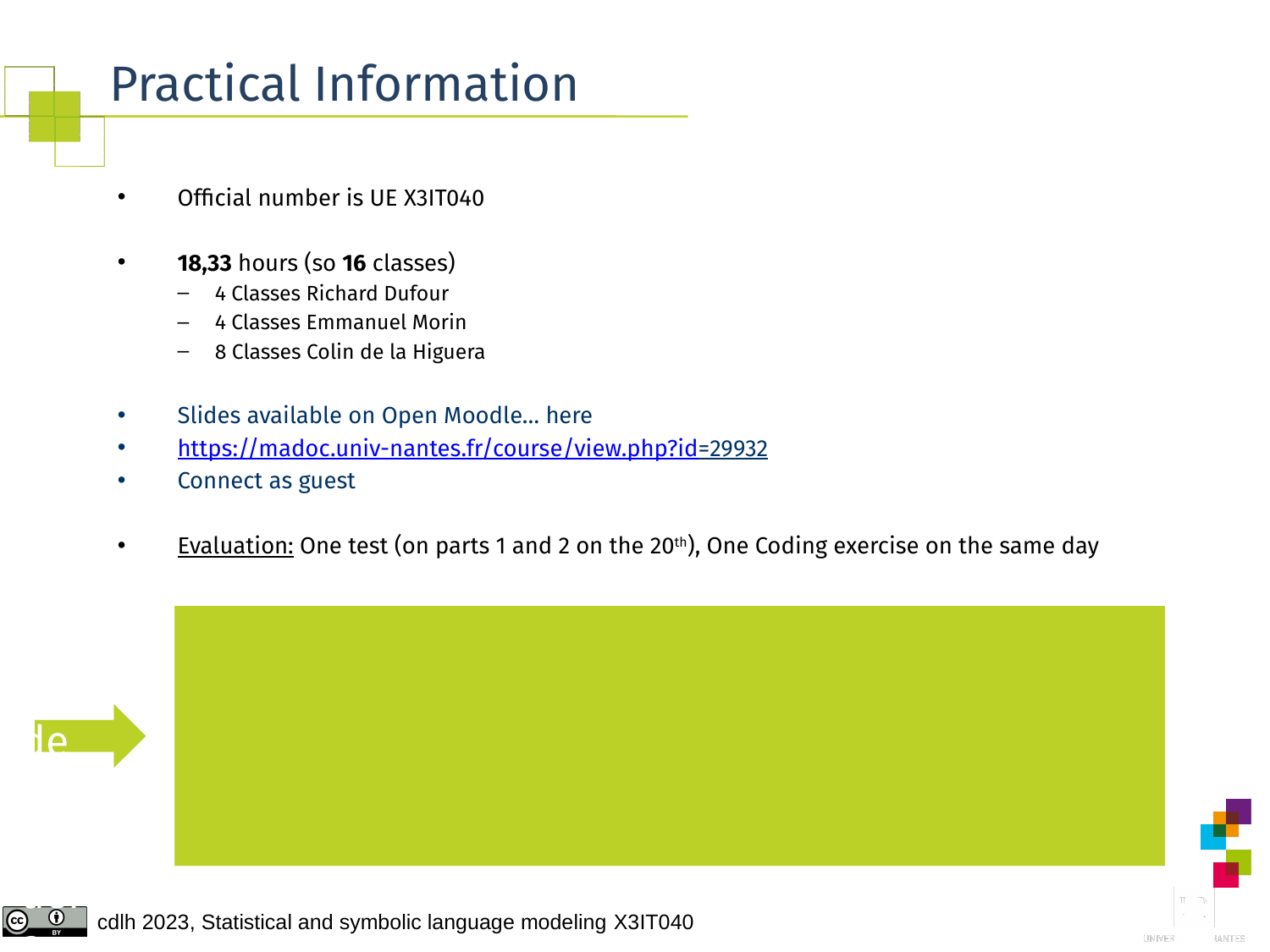

# Practical Information
Official number is UE X3IT040

18,33 hours (so 16 classes)
4 Classes Richard Dufour
4 Classes Emmanuel Morin
8 Classes Colin de la Higuera

Slides available on Open Moodle… here
https://madoc.univ-nantes.fr/course/view.php?id=29932
Connect as guest

Evaluation: One test (on parts 1 and 2 on the 20th), One Coding exercise on the same day
Colin de la Higuera, Nantes, 2017

2